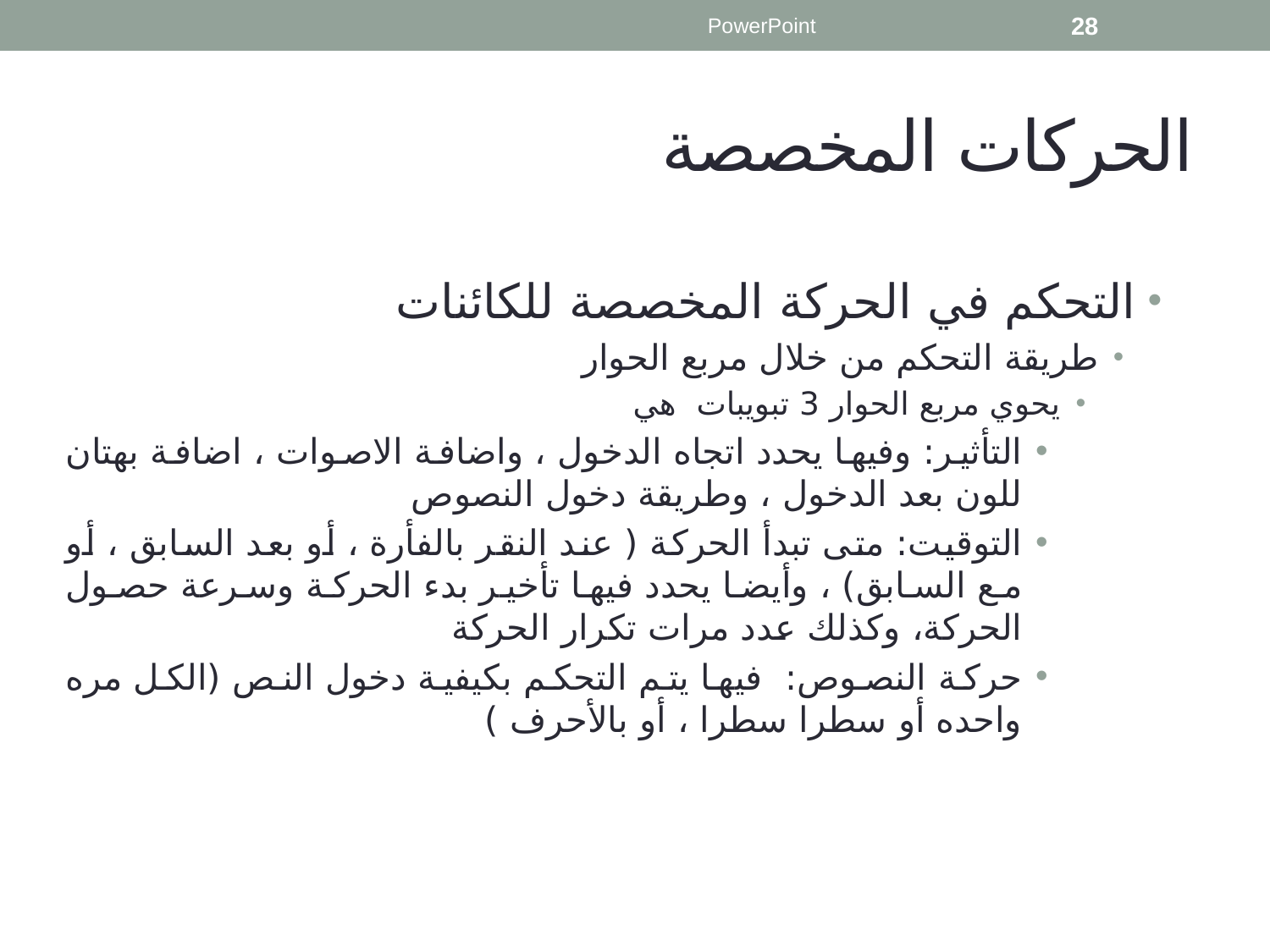

PowerPoint
28
# الحركات المخصصة
التحكم في الحركة المخصصة للكائنات
طريقة التحكم من خلال مربع الحوار
يحوي مربع الحوار 3 تبويبات  هي
التأثير: وفيها يحدد اتجاه الدخول ، واضافة الاصوات ، اضافة بهتان للون بعد الدخول ، وطريقة دخول النصوص
التوقيت: متى تبدأ الحركة ( عند النقر بالفأرة ، أو بعد السابق ، أو مع السابق) ، وأيضا يحدد فيها تأخير بدء الحركة وسرعة حصول الحركة، وكذلك عدد مرات تكرار الحركة
حركة النصوص:  فيها يتم التحكم بكيفية دخول النص (الكل مره واحده أو سطرا سطرا ، أو بالأحرف )